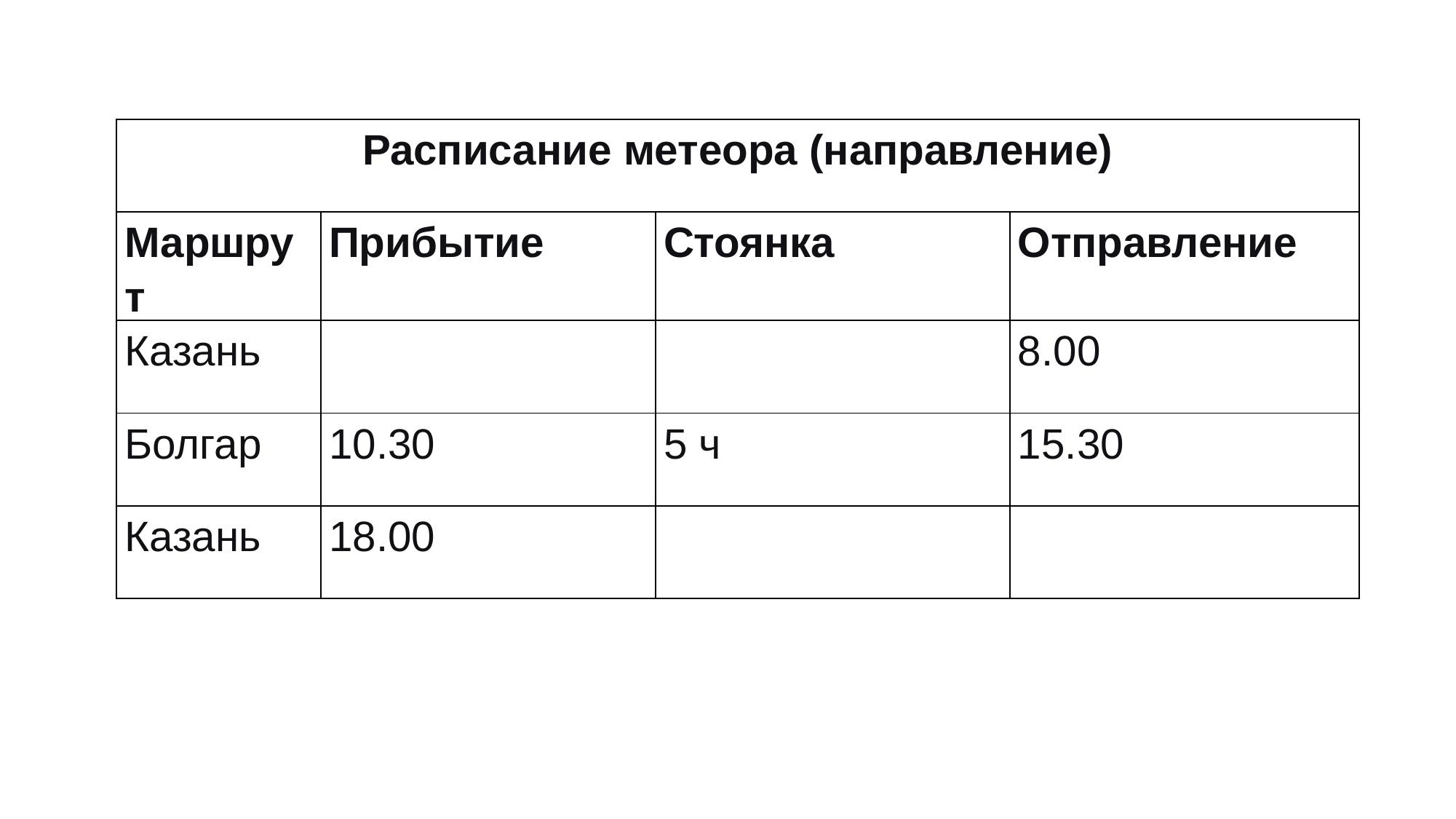

| Расписание метеора (направление) |  |  |  |
| --- | --- | --- | --- |
| Маршрут | Прибытие | Стоянка | Отправление |
| Казань |  |  | 8.00 |
| Болгар | 10.30 | 5 ч | 15.30 |
| Казань | 18.00 |  |  |